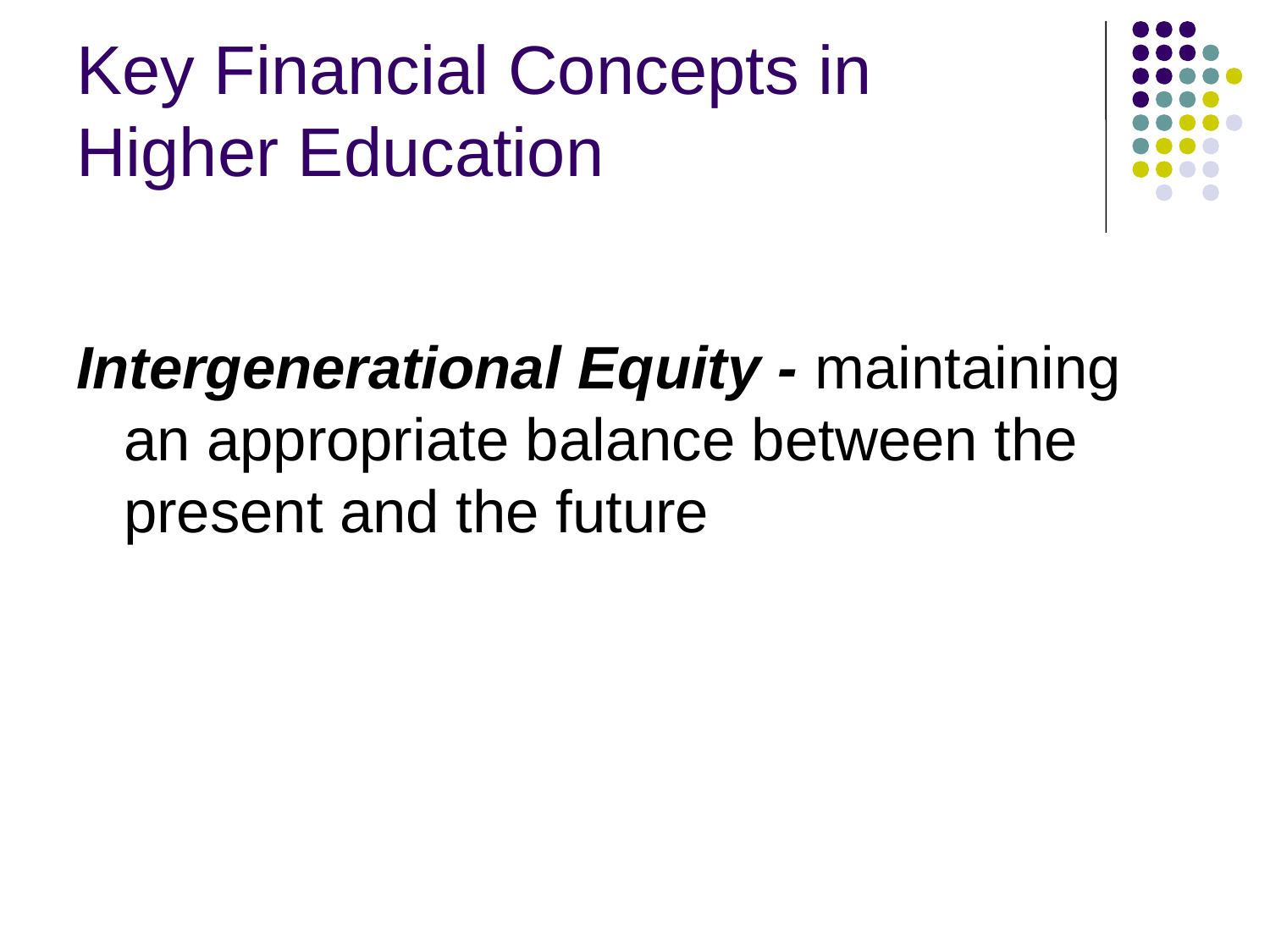

# Key Financial Concepts in Higher Education

Intergenerational Equity - maintaining an appropriate balance between the present and the future